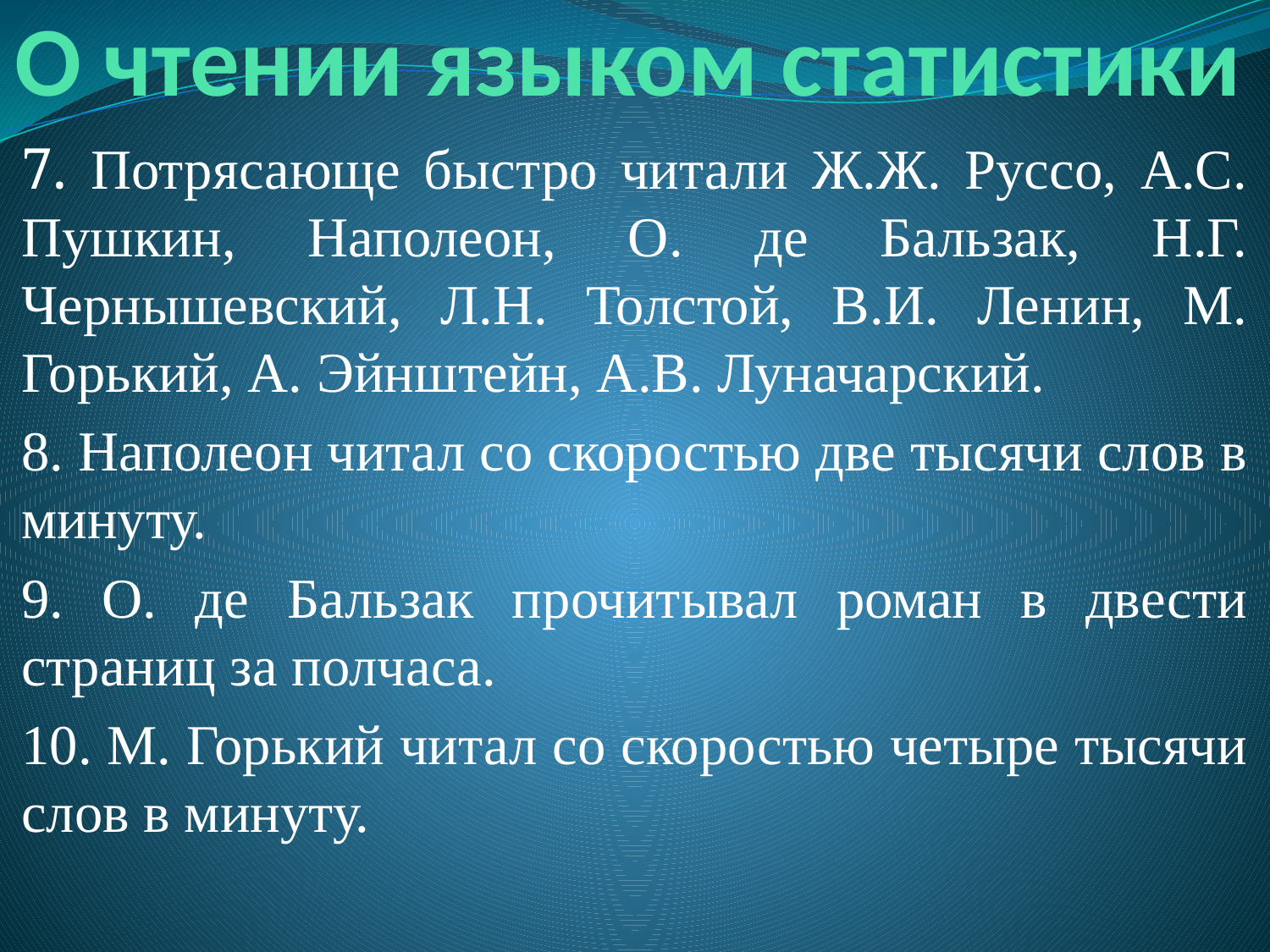

# О чтении языком статистики
7. Потрясающе быстро читали Ж.Ж. Руссо, А.С. Пушкин, Наполеон, О. де Бальзак, Н.Г. Чернышевский, Л.Н. Толстой, В.И. Ленин, М. Горький, А. Эйнштейн, А.В. Луначарский.
8. Наполеон читал со скоростью две тысячи слов в минуту.
9. О. де Бальзак прочитывал роман в двести страниц за полчаса.
10. М. Горький читал со скоростью четыре тысячи слов в минуту.